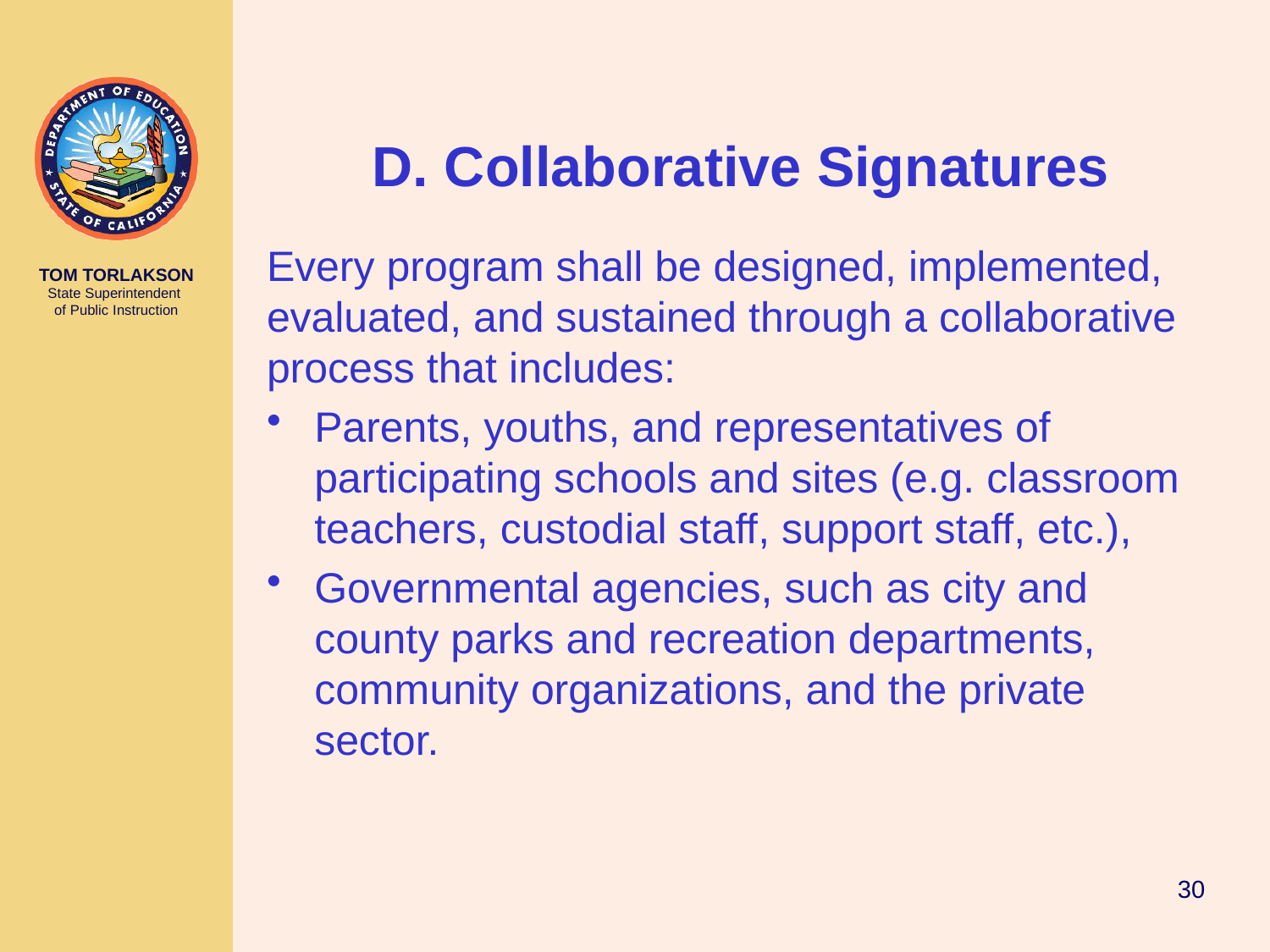

# D. Collaborative Signatures
Every program shall be designed, implemented, evaluated, and sustained through a collaborative process that includes:
Parents, youths, and representatives of participating schools and sites (e.g. classroom teachers, custodial staff, support staff, etc.),
Governmental agencies, such as city and county parks and recreation departments, community organizations, and the private sector.
30